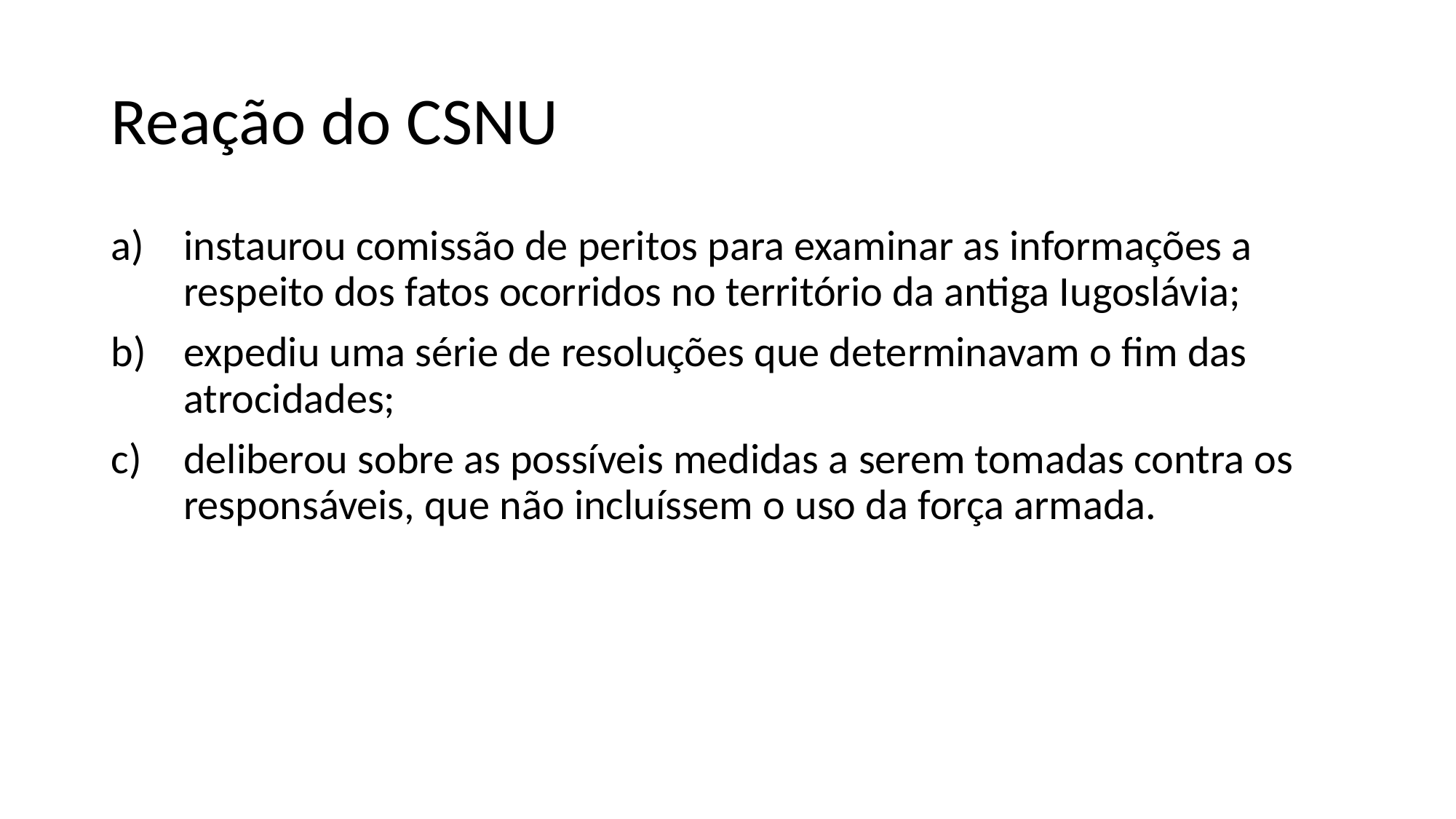

# Reação do CSNU
instaurou comissão de peritos para examinar as informações a respeito dos fatos ocorridos no território da antiga Iugoslávia;
expediu uma série de resoluções que determinavam o fim das atrocidades;
deliberou sobre as possíveis medidas a serem tomadas contra os responsáveis, que não incluíssem o uso da força armada.